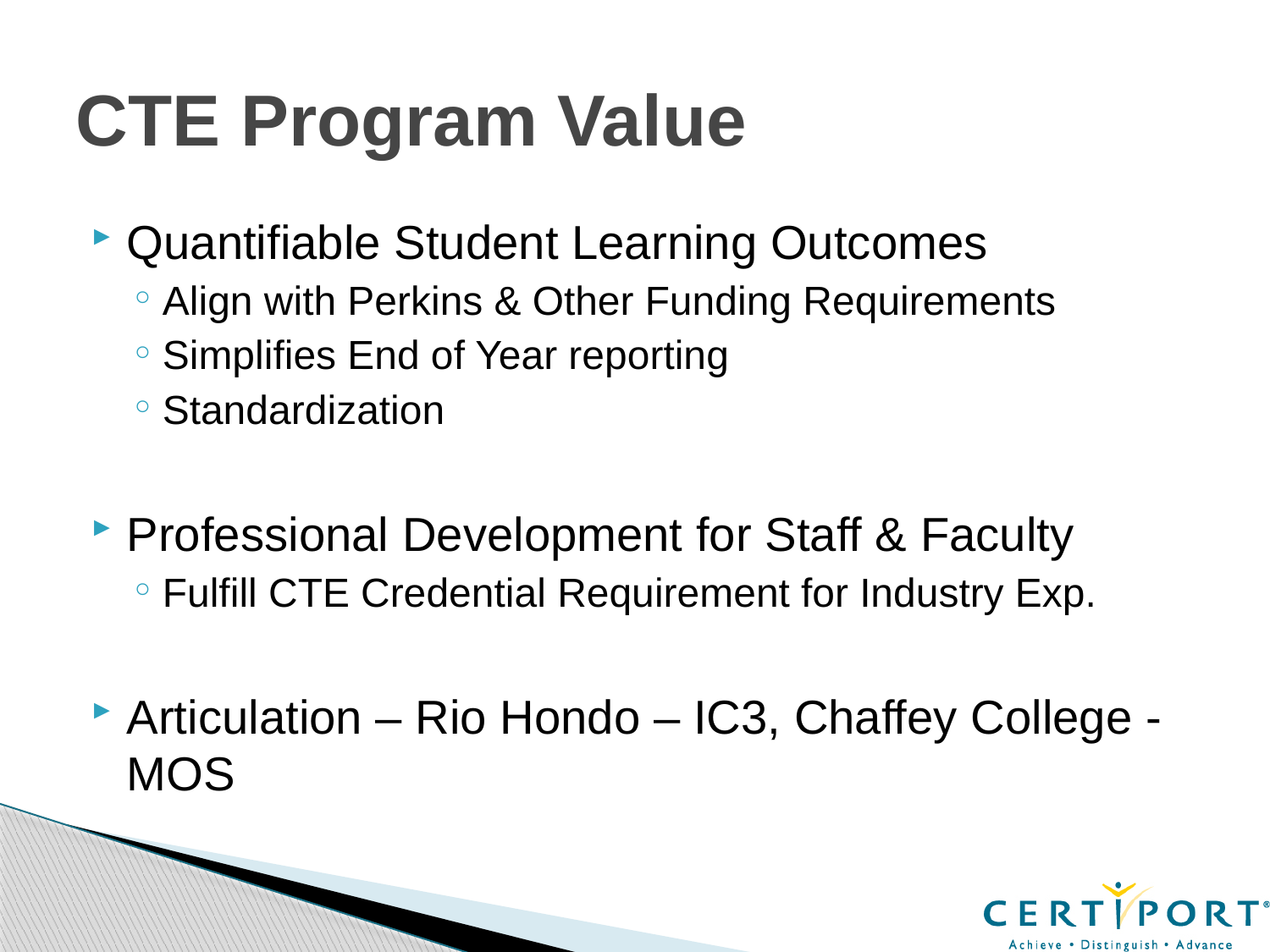

# CTE Program Value
Quantifiable Student Learning Outcomes
Align with Perkins & Other Funding Requirements
Simplifies End of Year reporting
Standardization

Professional Development for Staff & Faculty
Fulfill CTE Credential Requirement for Industry Exp.

Articulation – Rio Hondo – IC3, Chaffey College - MOS